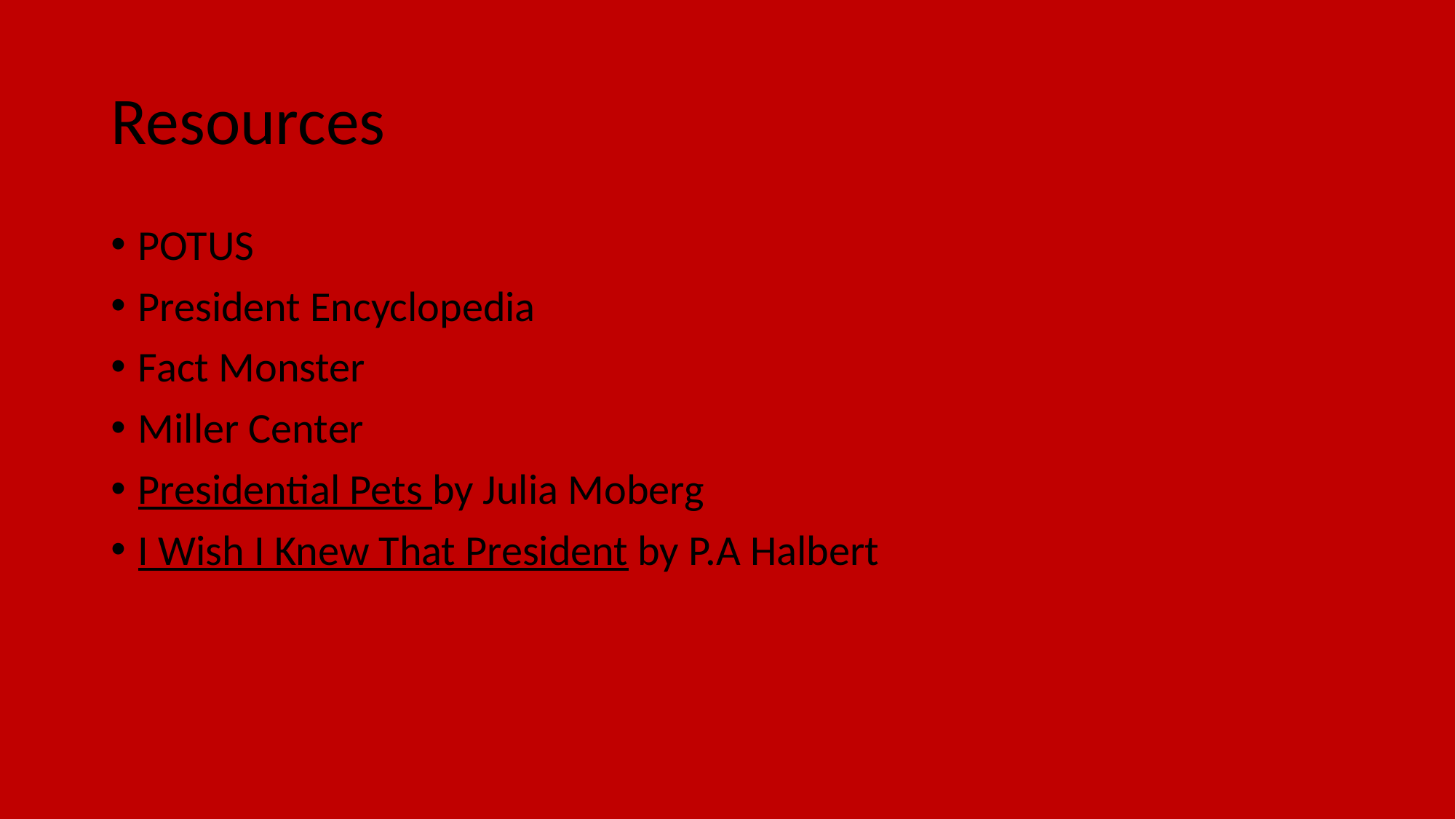

# Resources
POTUS
President Encyclopedia
Fact Monster
Miller Center
Presidential Pets by Julia Moberg
I Wish I Knew That President by P.A Halbert